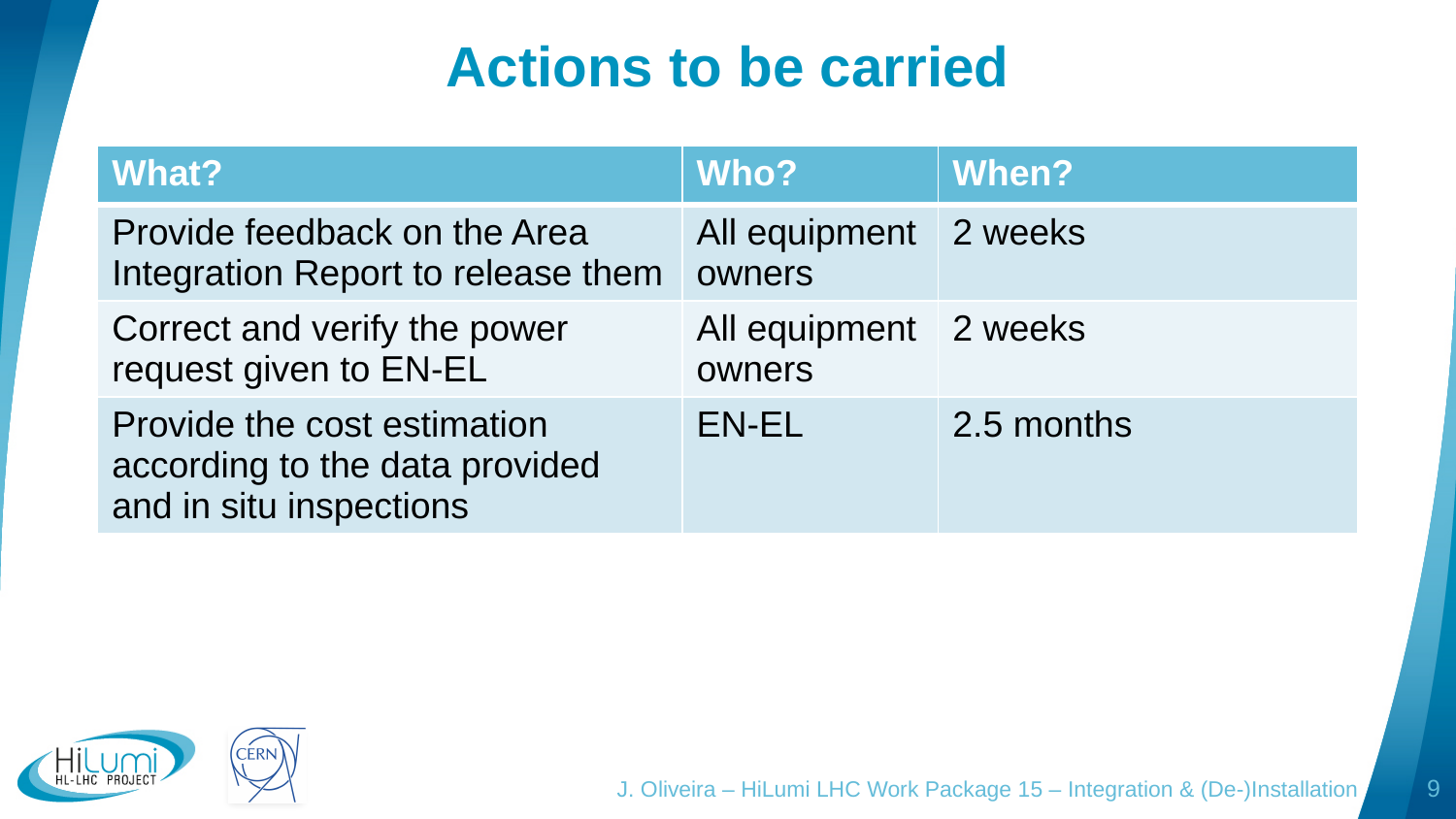

# Actions to be carried
| What? | Who? | When? |
| --- | --- | --- |
| Provide feedback on the Area Integration Report to release them | All equipment owners | 2 weeks |
| Correct and verify the power request given to EN-EL | All equipment owners | 2 weeks |
| Provide the cost estimation according to the data provided and in situ inspections | EN-EL | 2.5 months |
J. Oliveira – HiLumi LHC Work Package 15 – Integration & (De-)Installation
9